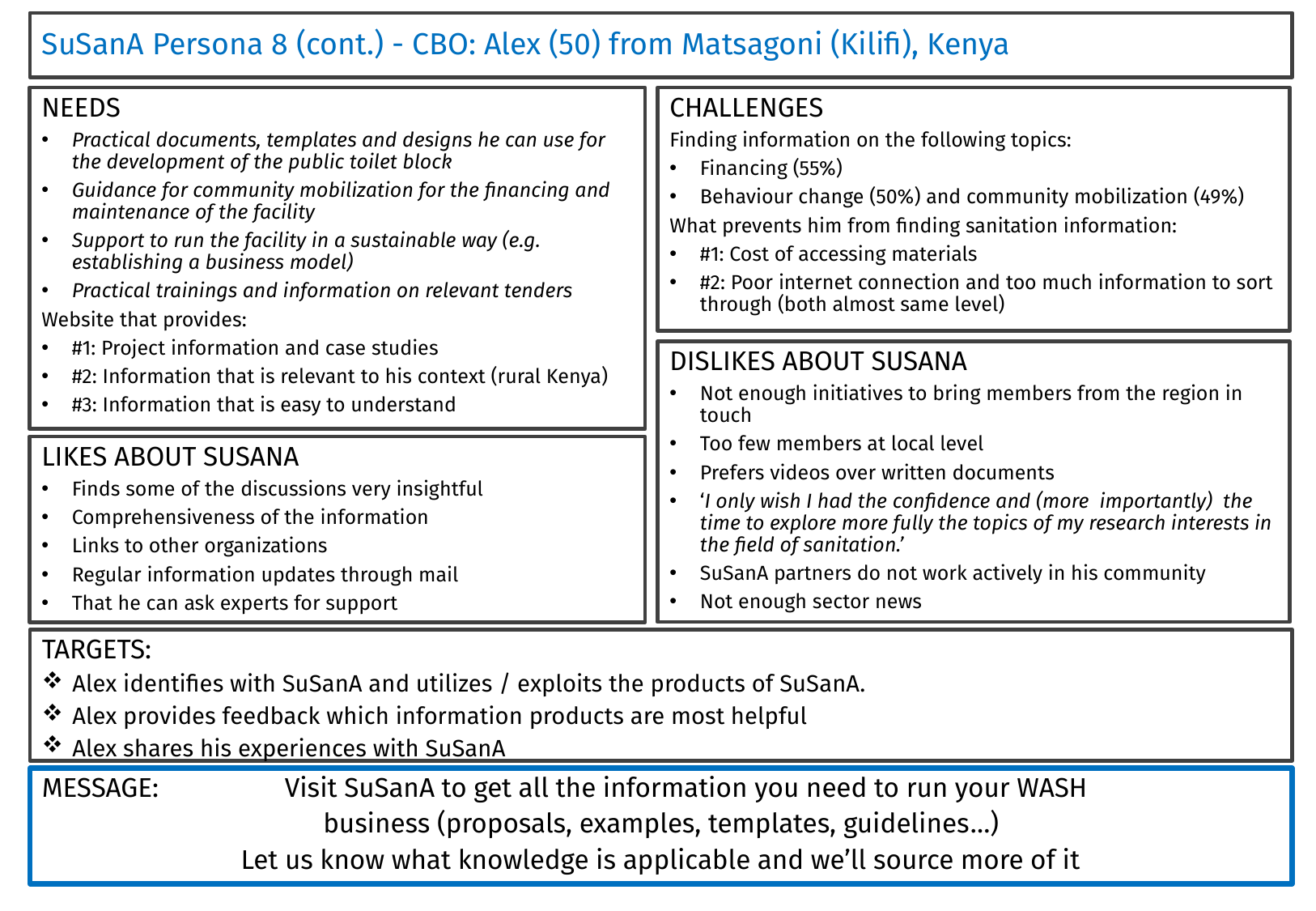

# SuSanA Persona 8 (cont.) - CBO: Alex (50) from Matsagoni (Kilifi), Kenya
NEEDS
Practical documents, templates and designs he can use for the development of the public toilet block
Guidance for community mobilization for the financing and maintenance of the facility
Support to run the facility in a sustainable way (e.g. establishing a business model)
Practical trainings and information on relevant tenders
Website that provides:
#1: Project information and case studies
#2: Information that is relevant to his context (rural Kenya)
#3: Information that is easy to understand
CHALLENGES
Finding information on the following topics:
Financing (55%)
Behaviour change (50%) and community mobilization (49%)
What prevents him from finding sanitation information:
#1: Cost of accessing materials
#2: Poor internet connection and too much information to sort through (both almost same level)
DISLIKES ABOUT SUSANA
Not enough initiatives to bring members from the region in touch
Too few members at local level
Prefers videos over written documents
‘I only wish I had the confidence and (more  importantly)  the time to explore more fully the topics of my research interests in the field of sanitation.’
SuSanA partners do not work actively in his community
Not enough sector news
LIKES ABOUT SUSANA
Finds some of the discussions very insightful
Comprehensiveness of the information
Links to other organizations
Regular information updates through mail
That he can ask experts for support
TARGETS:
Alex identifies with SuSanA and utilizes / exploits the products of SuSanA.
Alex provides feedback which information products are most helpful
Alex shares his experiences with SuSanA
MESSAGE:		Visit SuSanA to get all the information you need to run your WASH
business (proposals, examples, templates, guidelines…)
Let us know what knowledge is applicable and we’ll source more of it